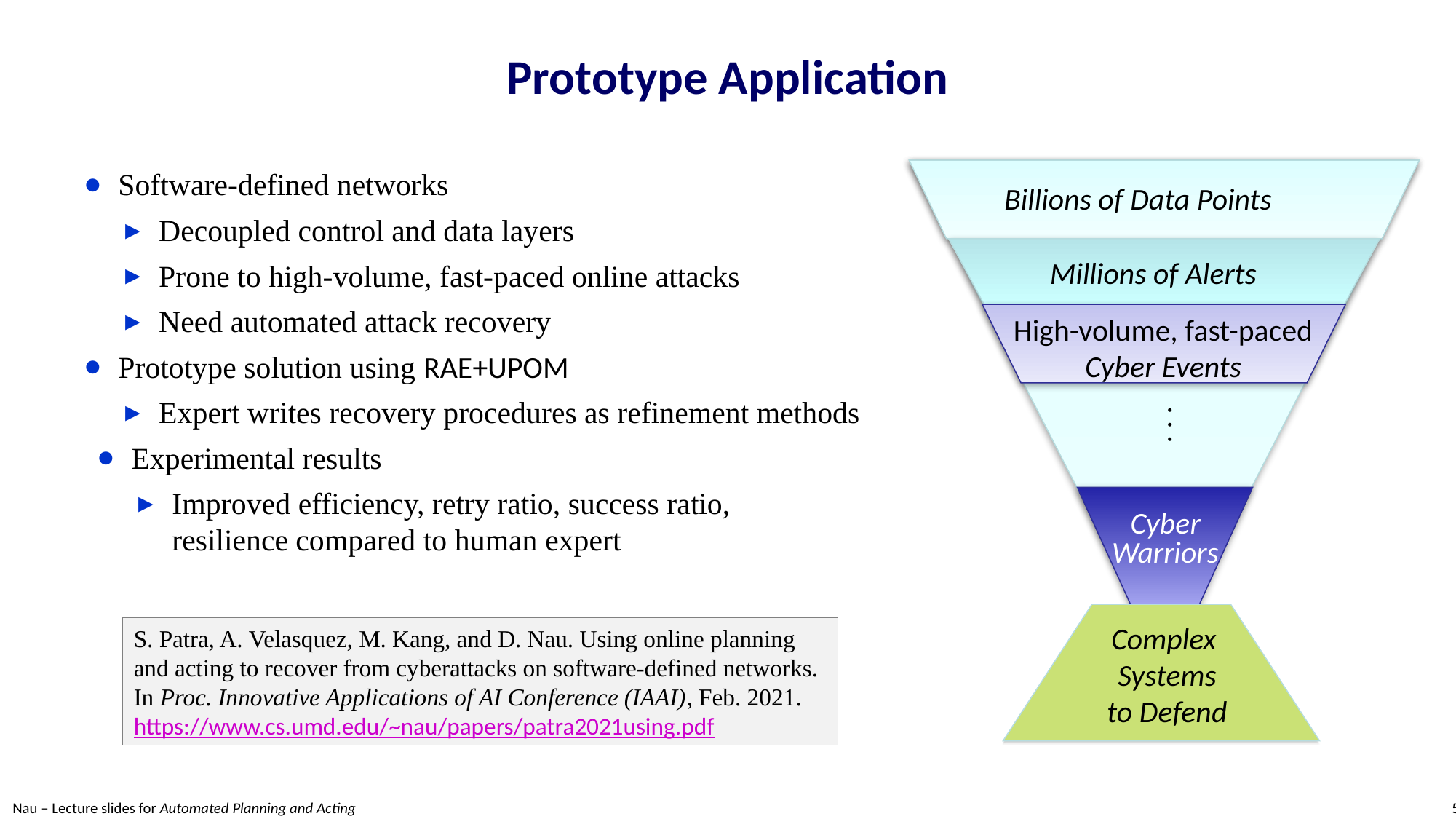

# Prototype Application
Software-defined networks
Decoupled control and data layers
Prone to high-volume, fast-paced online attacks
Need automated attack recovery
Prototype solution using RAE+UPOM
Expert writes recovery procedures as refinement methods
Experimental results
Improved efficiency, retry ratio, success ratio,
resilience compared to human expert

Billions of Data Points

Millions of Alerts

High-volume, fast-paced
Cyber Events
. . .

Complex
Systems to Defend
Cyber Warriors
S. Patra, A. Velasquez, M. Kang, and D. Nau. Using online planning and acting to recover from cyberattacks on software-defined networks. In Proc. Innovative Applications of AI Conference (IAAI), Feb. 2021. https://www.cs.umd.edu/~nau/papers/patra2021using.pdf